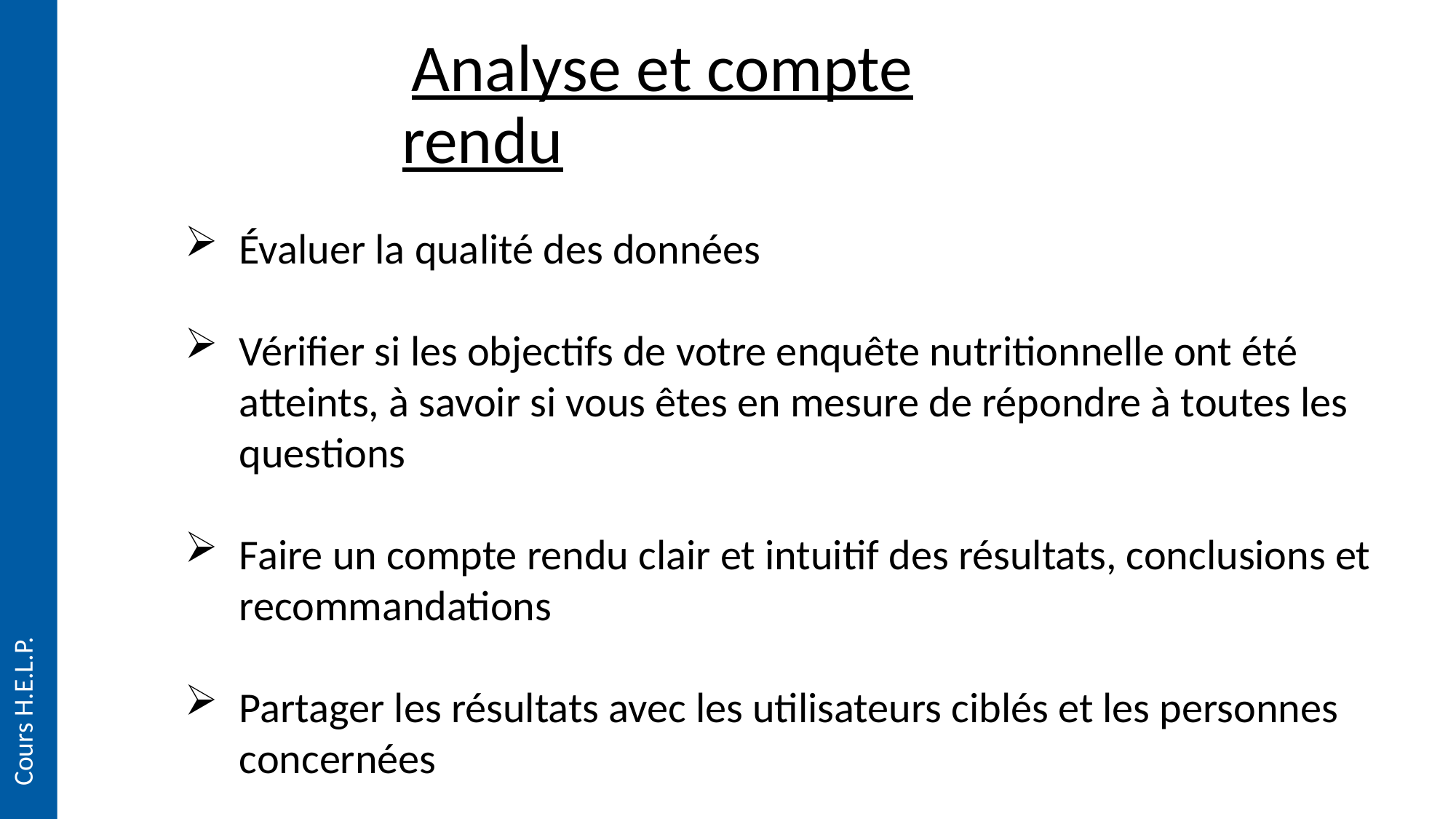

# Analyse et compte rendu
Évaluer la qualité des données

Vérifier si les objectifs de votre enquête nutritionnelle ont été atteints, à savoir si vous êtes en mesure de répondre à toutes les questions

Faire un compte rendu clair et intuitif des résultats, conclusions et recommandations

Partager les résultats avec les utilisateurs ciblés et les personnes concernées
Cours H.E.L.P.